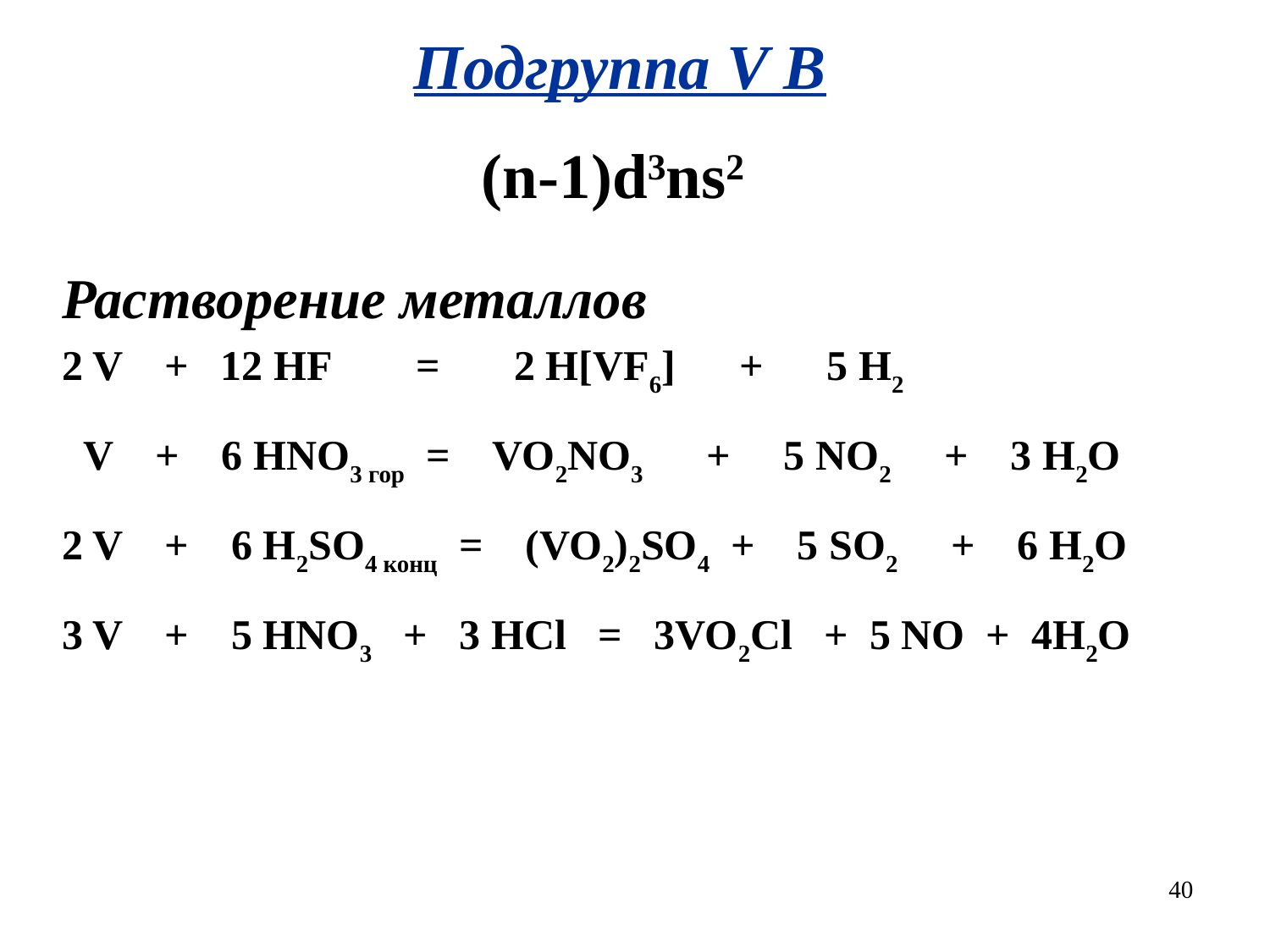

Подгруппа V B
(n-1)d3ns2
Растворение металлов
2 V    +   12 HF        =       2 H[VF6]      +      5 H2
  V    +    6 HNO3 гор  =    VO2NO3      +     5 NO2     +    3 H2O
2 V    +    6 H2SO4 конц  =    (VO2)2SO4  +    5 SO2     +    6 H2O
3 V    +    5 HNO3   +   3 HCl   =   3VO2Cl   +  5 NO  +  4H2O
40